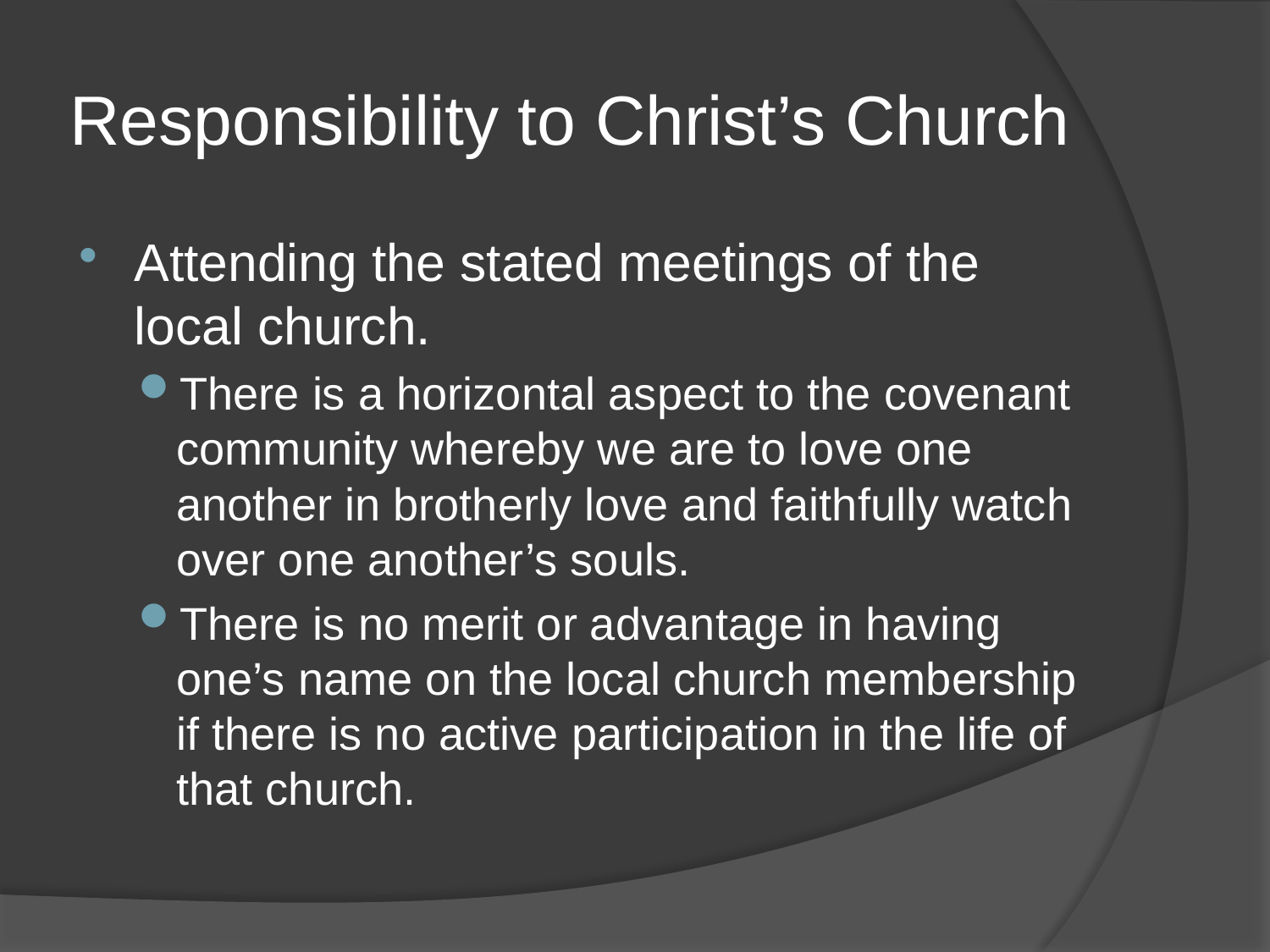

# Responsibility to Christ’s Church
Attending the stated meetings of the local church.
There is a horizontal aspect to the covenant community whereby we are to love one another in brotherly love and faithfully watch over one another’s souls.
There is no merit or advantage in having one’s name on the local church membership if there is no active participation in the life of that church.